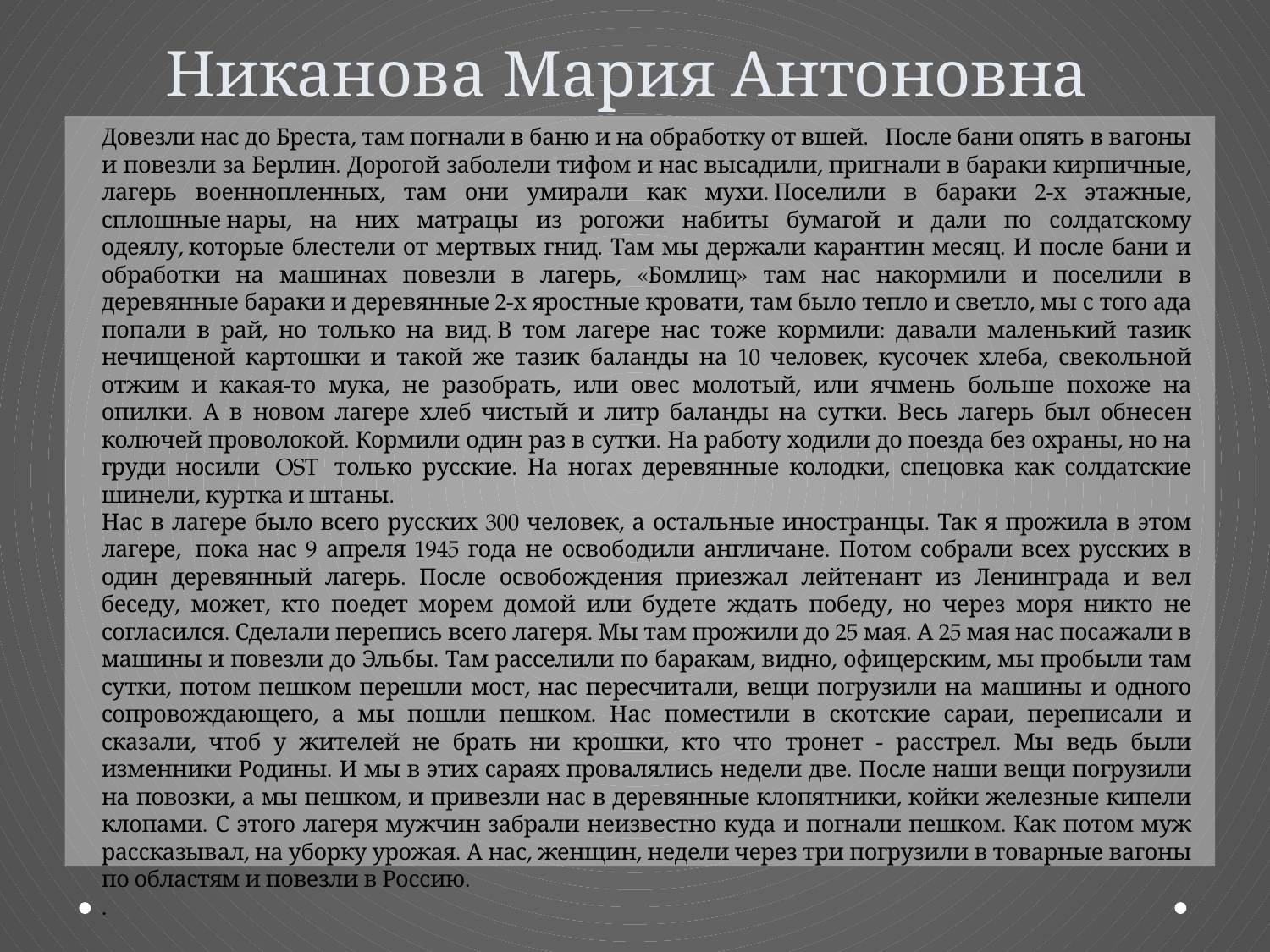

# Никанова Мария Антоновна

Довезли нас до Бреста, там погнали в баню и на обработку от вшей.   После бани опять в вагоны и повезли за Берлин. Дорогой заболели тифом и нас высадили, пригнали в бараки кирпичные, лагерь военнопленных, там они умирали как мухи. Поселили в бараки 2-х этажные, сплошные нары, на них матрацы из рогожи набиты бумагой и дали по солдатскому одеялу, которые блестели от мертвых гнид. Там мы держали карантин месяц. И после бани и обработки на машинах повезли в лагерь, «Бомлиц» там нас накормили и поселили в деревянные бараки и деревянные 2-х яростные кровати, там было тепло и светло, мы с того ада попали в рай, но только на вид. В том лагере нас тоже кормили: давали маленький тазик нечищеной картошки и такой же тазик баланды на 10 человек, кусочек хлеба, свекольной отжим и какая-то мука, не разобрать, или овес молотый, или ячмень больше похоже на опилки. А в новом лагере хлеб чистый и литр баланды на сутки. Весь лагерь был обнесен колючей проволокой. Кормили один раз в сутки. На работу ходили до поезда без охраны, но на груди носили  OST  только русские. На ногах деревянные колодки, спецовка как солдатские шинели, куртка и штаны.
Нас в лагере было всего русских 300 человек, а остальные иностранцы. Так я прожила в этом лагере,  пока нас 9 апреля 1945 года не освободили англичане. Потом собрали всех русских в один деревянный лагерь. После освобождения приезжал лейтенант из Ленинграда и вел беседу, может, кто поедет морем домой или будете ждать победу, но через моря никто не согласился. Сделали перепись всего лагеря. Мы там прожили до 25 мая. А 25 мая нас посажали в машины и повезли до Эльбы. Там расселили по баракам, видно, офицерским, мы пробыли там сутки, потом пешком перешли мост, нас пересчитали, вещи погрузили на машины и одного сопровождающего, а мы пошли пешком. Нас поместили в скотские сараи, переписали и сказали, чтоб у жителей не брать ни крошки, кто что тронет - расстрел. Мы ведь были изменники Родины. И мы в этих сараях провалялись недели две. После наши вещи погрузили на повозки, а мы пешком, и привезли нас в деревянные клопятники, койки железные кипели клопами. С этого лагеря мужчин забрали неизвестно куда и погнали пешком. Как потом муж рассказывал, на уборку урожая. А нас, женщин, недели через три погрузили в товарные вагоны по областям и повезли в Россию.
.